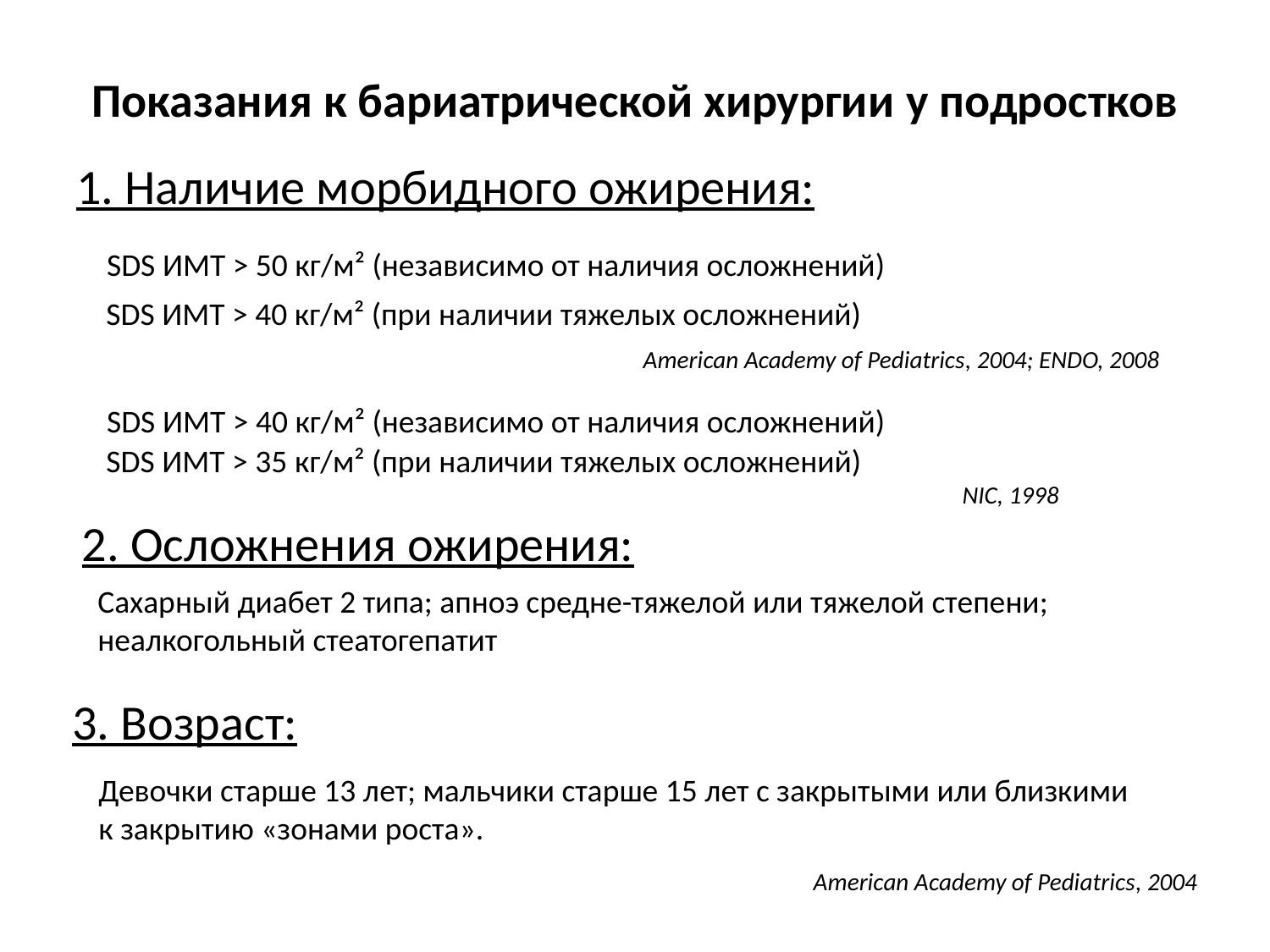

# Показания к бариатрической хирургии у подростков
1. Наличие морбидного ожирения:
SDS ИМТ > 50 кг/м² (независимо от наличия осложнений)
SDS ИМТ > 40 кг/м² (при наличии тяжелых осложнений)
 American Academy of Pediatrics, 2004; ENDO, 2008
SDS ИМТ > 40 кг/м² (независимо от наличия осложнений)
SDS ИМТ > 35 кг/м² (при наличии тяжелых осложнений)
 NIC, 1998
2. Осложнения ожирения:
Сахарный диабет 2 типа; апноэ средне-тяжелой или тяжелой степени;
неалкогольный стеатогепатит
3. Возраст:
Девочки старше 13 лет; мальчики старше 15 лет с закрытыми или близкими
к закрытию «зонами роста».
 American Academy of Pediatrics, 2004